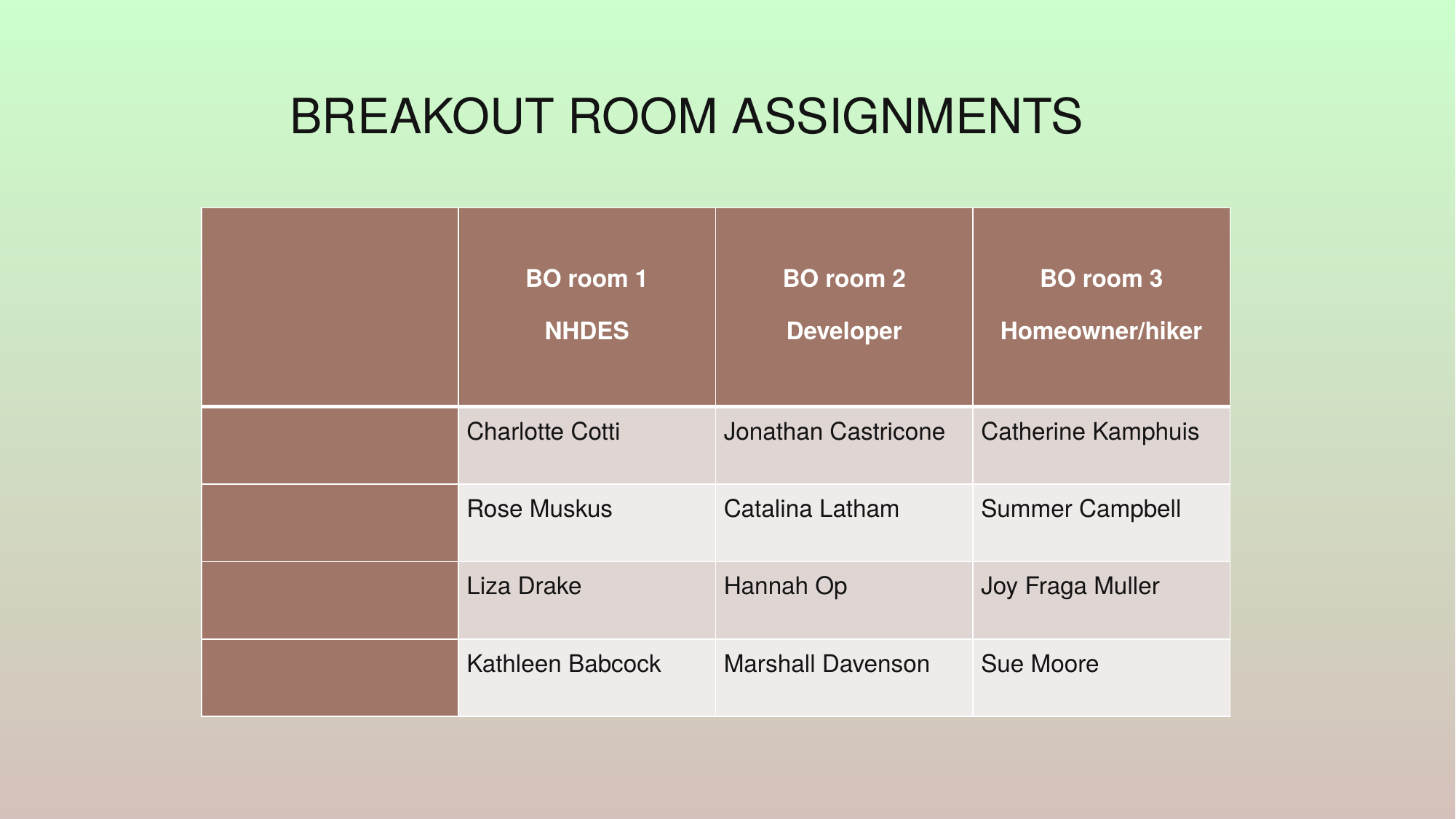

# Breakout Room Assignments
|  | BO room 1 NHDES | BO room 2 Developer | BO room 3 Homeowner/hiker |
| --- | --- | --- | --- |
|  | Charlotte Cotti | Jonathan Castricone | Catherine Kamphuis |
|  | Rose Muskus | Catalina Latham | Summer Campbell |
|  | Liza Drake | Hannah Op | Joy Fraga Muller |
|  | Kathleen Babcock | Marshall Davenson | Sue Moore |